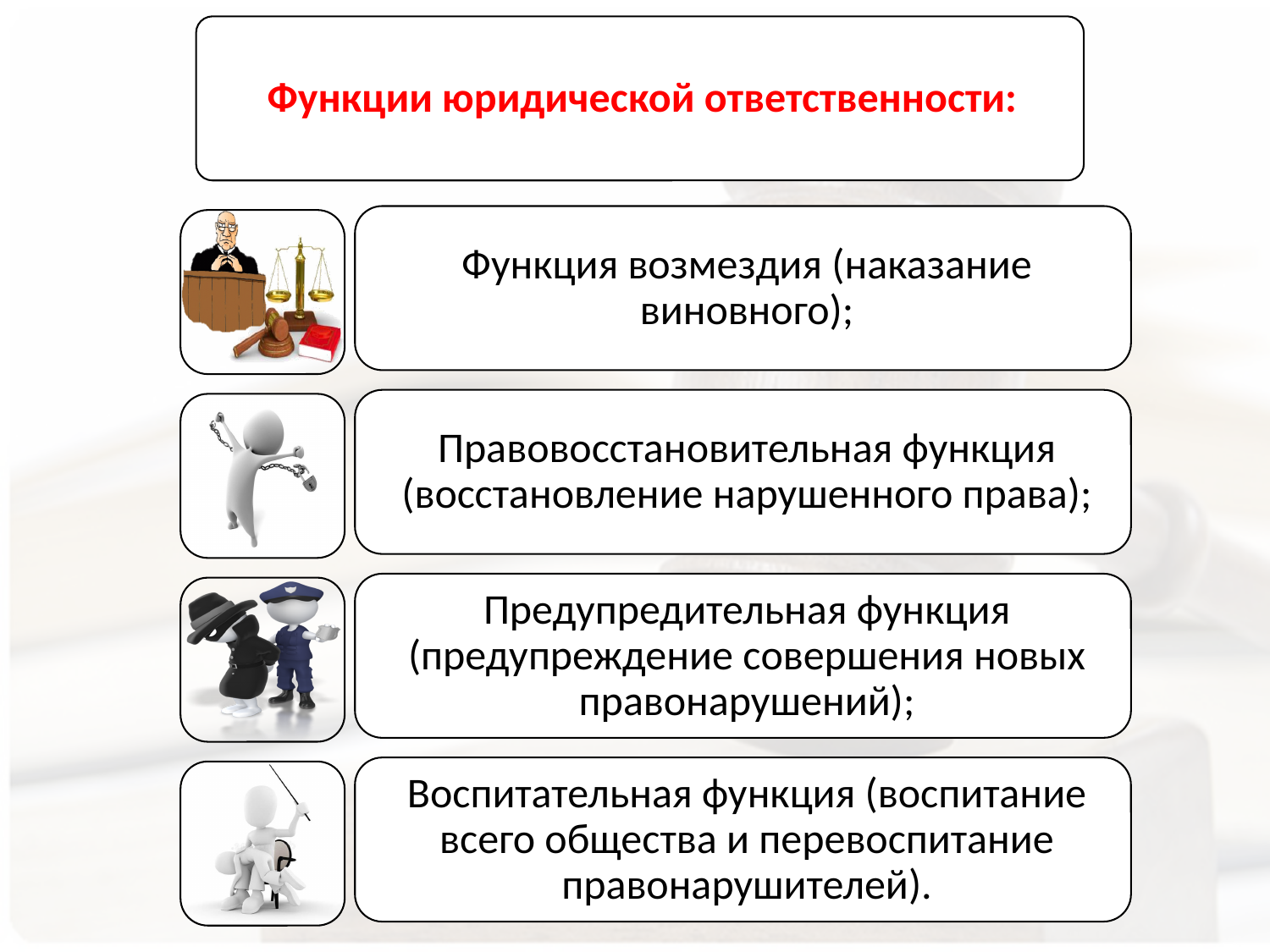

Функции юридической ответственности:
Функция возмездия (наказание виновного);
Правовосстановительная функция (восстановление нарушенного права);
Предупредительная функция (предупреждение совершения новых правонарушений);
Воспитательная функция (воспитание всего общества и перевоспитание правонарушителей).